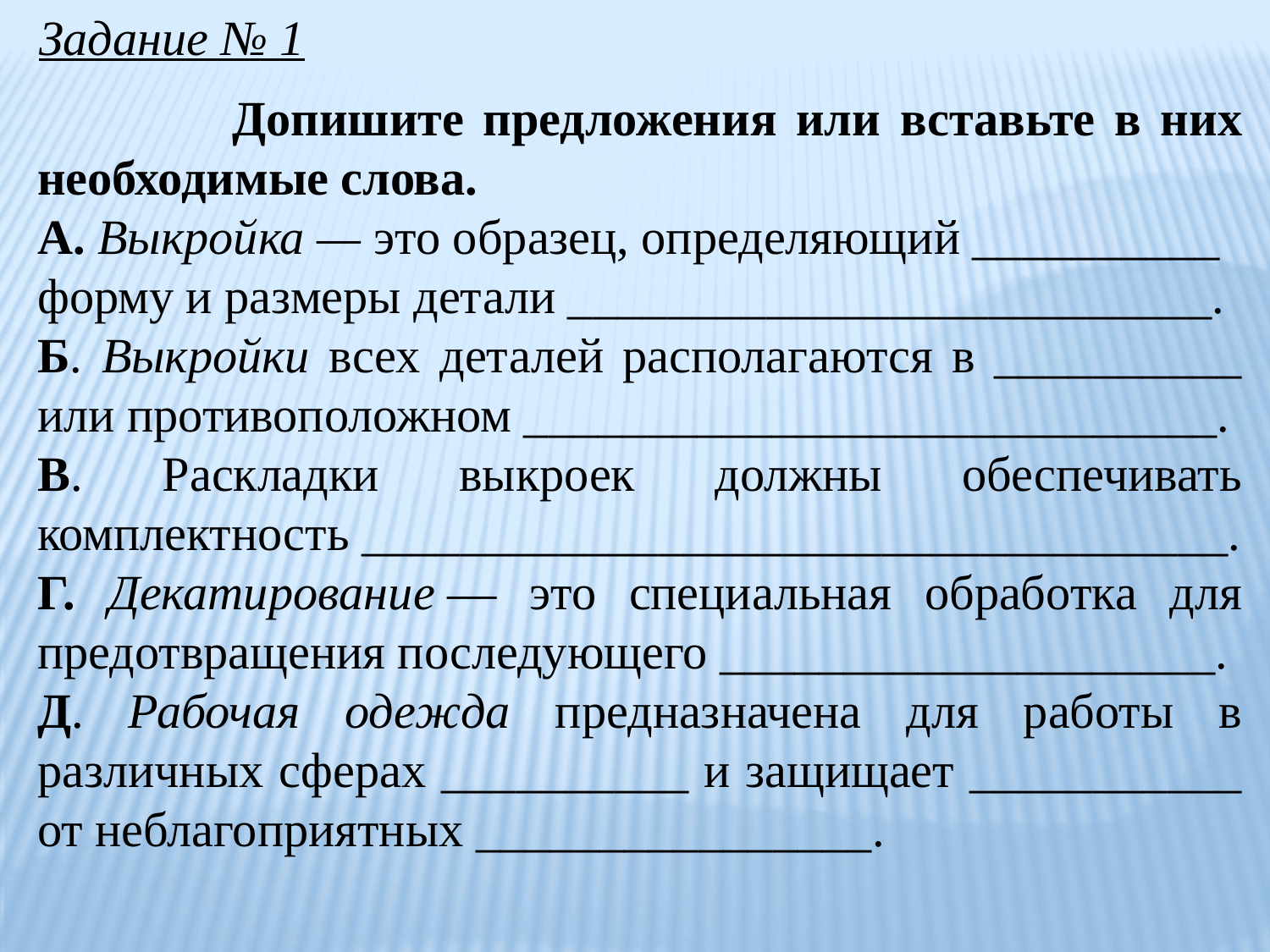

Задание № 1
          Допишите предложения или вставьте в них необходимые слова.
А. Выкройка — это образец, определяющий __________
форму и размеры детали __________________________.
Б. Выкройки всех деталей располагаются в __________ или противоположном ____________________________.
В. Раскладки выкроек должны обеспечивать комплектность ___________________________________.
Г. Декатирование — это специальная обработка для предотвращения последующего ____________________.
Д. Рабочая одежда предназначена для работы в различных сферах __________ и защищает ___________ от неблагоприятных ________________.